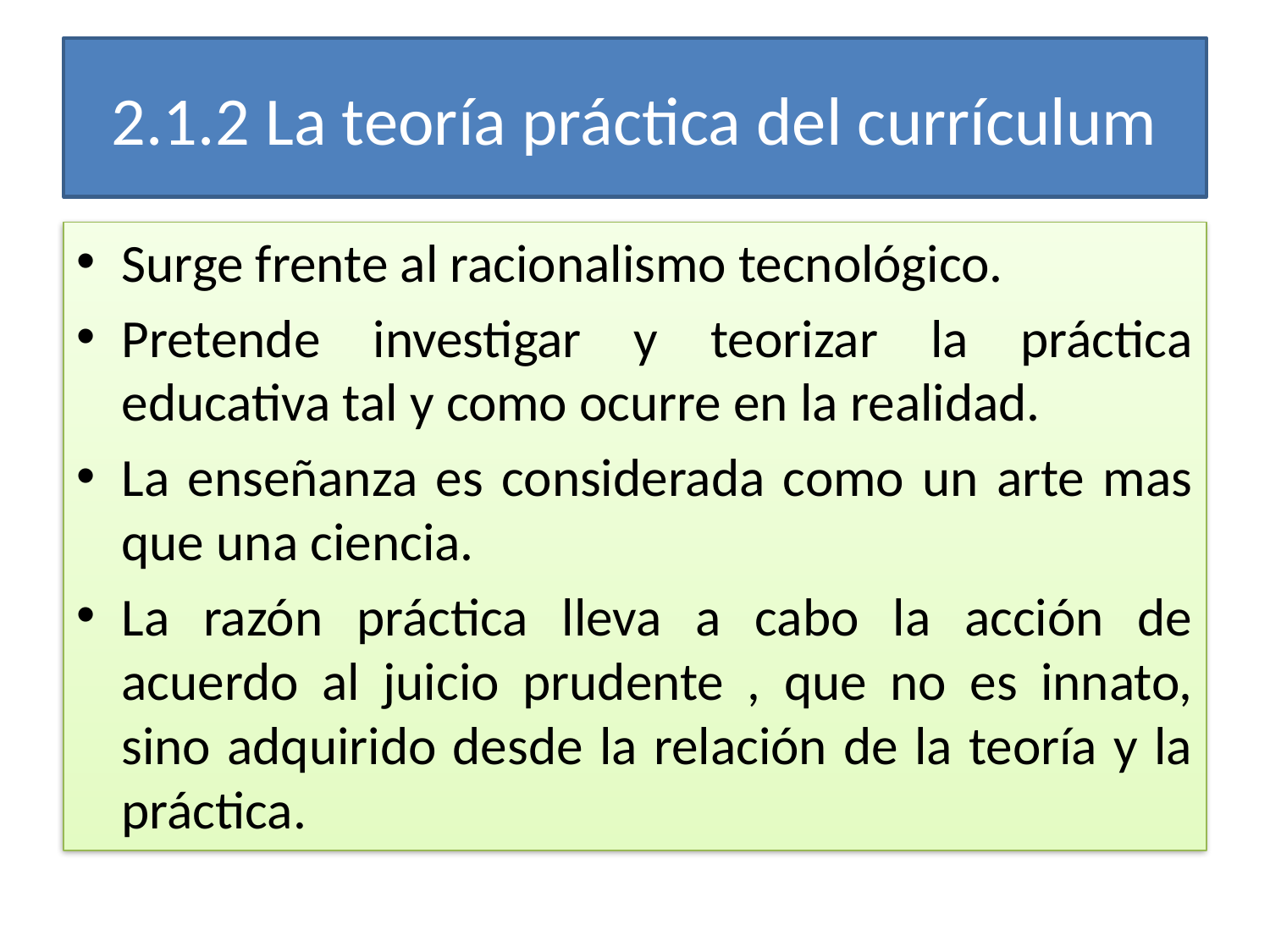

# 2.1.2 La teoría práctica del currículum
Surge frente al racionalismo tecnológico.
Pretende investigar y teorizar la práctica educativa tal y como ocurre en la realidad.
La enseñanza es considerada como un arte mas que una ciencia.
La razón práctica lleva a cabo la acción de acuerdo al juicio prudente , que no es innato, sino adquirido desde la relación de la teoría y la práctica.